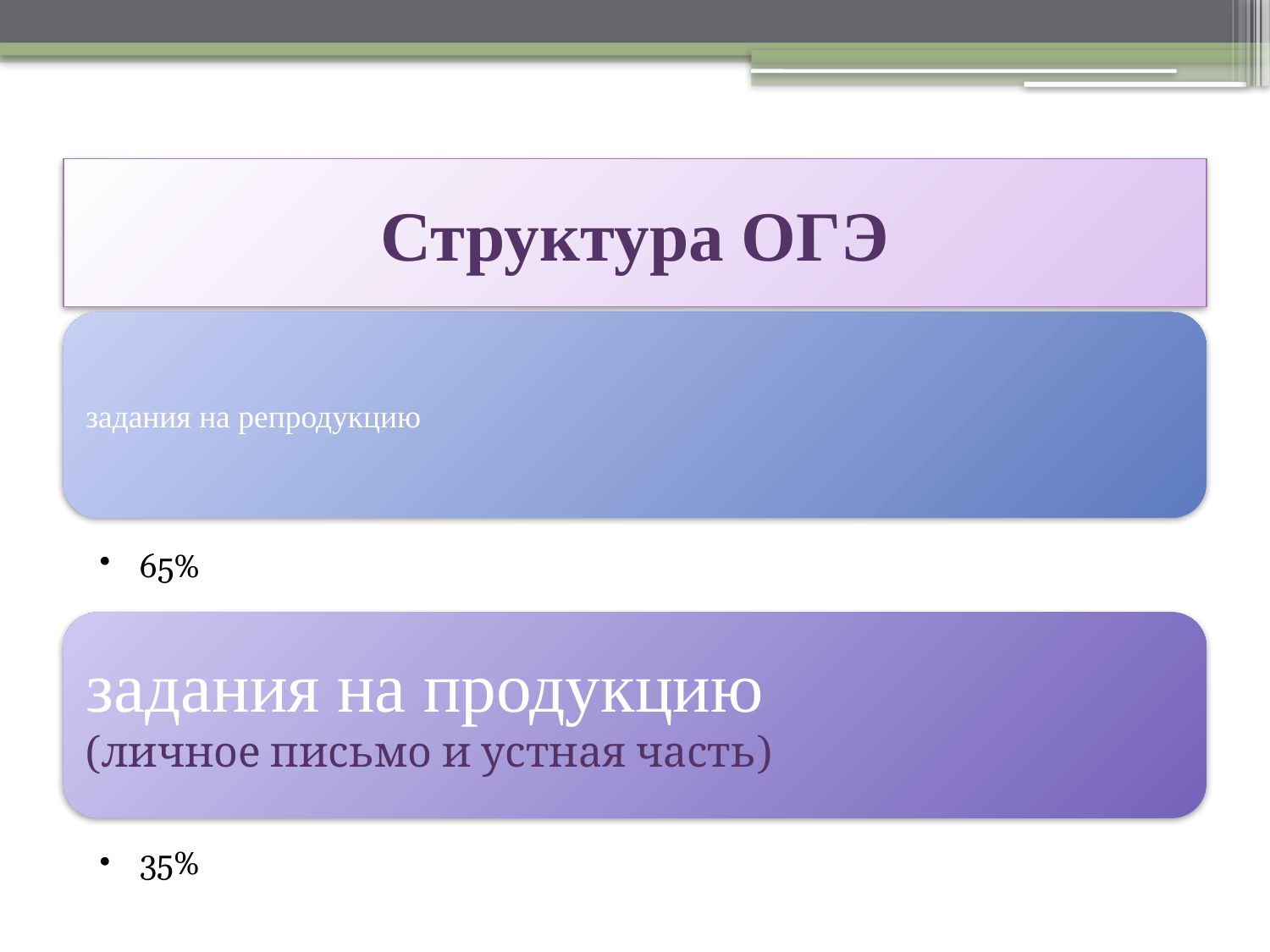

# Структура ОГЭ
задания на репродукцию
65%
задания на продукцию
(личное письмо и устная часть)
35%